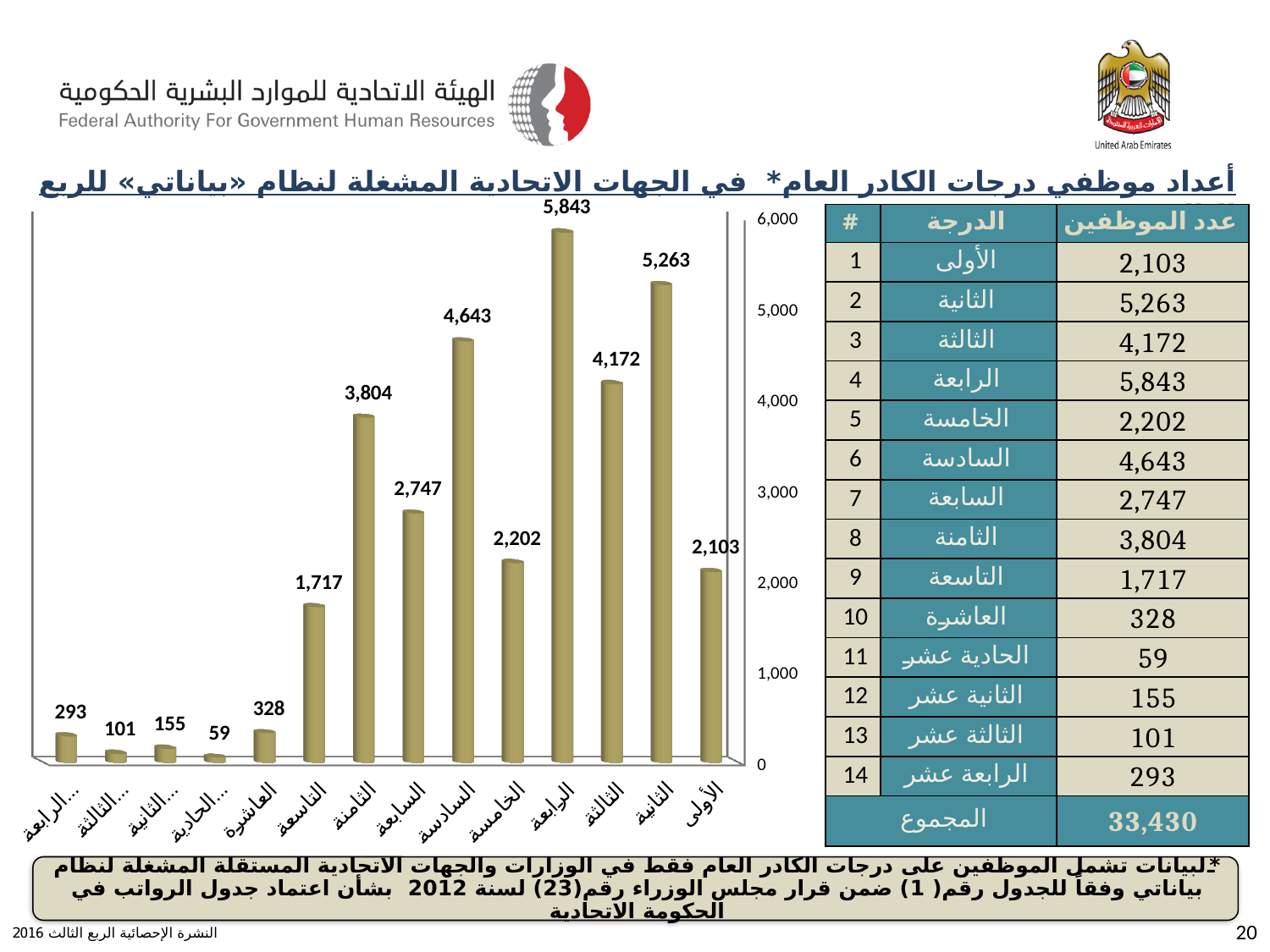

أعداد موظفي درجات الكادر العام*  في الجهات الاتحادية المشغلة لنظام «بياناتي» للربع الثالث 2016

[unsupported chart]

| # | الدرجة | عدد الموظفين |
| --- | --- | --- |
| 1 | الأولى | 2,103 |
| 2 | الثانية | 5,263 |
| 3 | الثالثة | 4,172 |
| 4 | الرابعة | 5,843 |
| 5 | الخامسة | 2,202 |
| 6 | السادسة | 4,643 |
| 7 | السابعة | 2,747 |
| 8 | الثامنة | 3,804 |
| 9 | التاسعة | 1,717 |
| 10 | العاشرة | 328 |
| 11 | الحادية عشر | 59 |
| 12 | الثانية عشر | 155 |
| 13 | الثالثة عشر | 101 |
| 14 | الرابعة عشر | 293 |
| المجموع |  | 33,430 |
*لبيانات تشمل الموظفين على درجات الكادر العام فقط في الوزارات والجهات الاتحادية المستقلة المشغلة لنظام بياناتي وفقاً للجدول رقم( 1) ضمن قرار مجلس الوزراء رقم(23) لسنة 2012  بشأن اعتماد جدول الرواتب في الحكومة الاتحادية